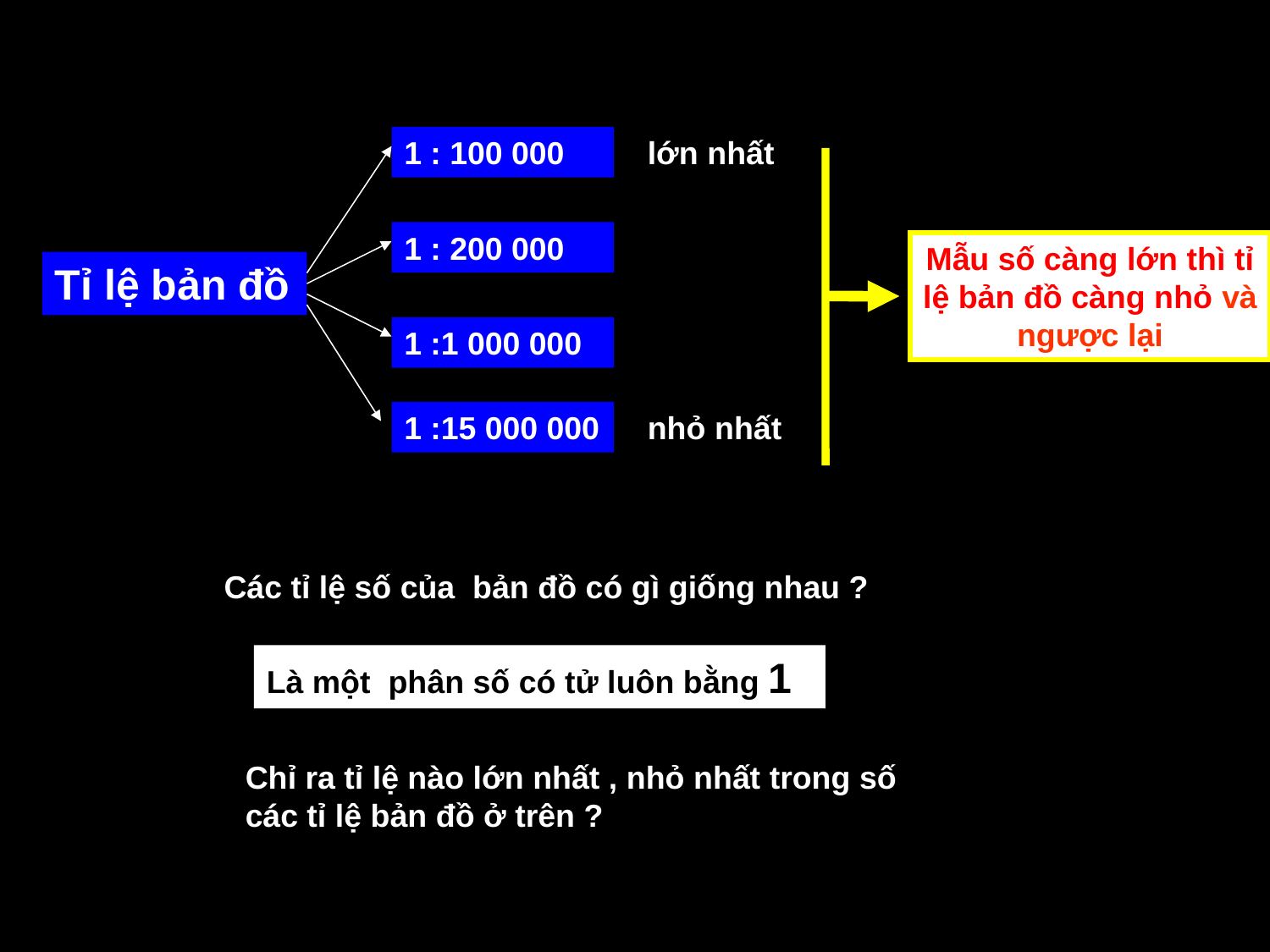

1 : 100 000
lớn nhất

1 : 200 000
Mẫu số càng lớn thì tỉ lệ bản đồ càng nhỏ và ngược lại

Tỉ lệ bản đồ

1 :1 000 000
1 :15 000 000
nhỏ nhất
Các tỉ lệ số của  bản đồ có gì giống nhau ?
Là một  phân số có tử luôn bằng 1
Chỉ ra tỉ lệ nào lớn nhất , nhỏ nhất trong số các tỉ lệ bản đồ ở trên ?